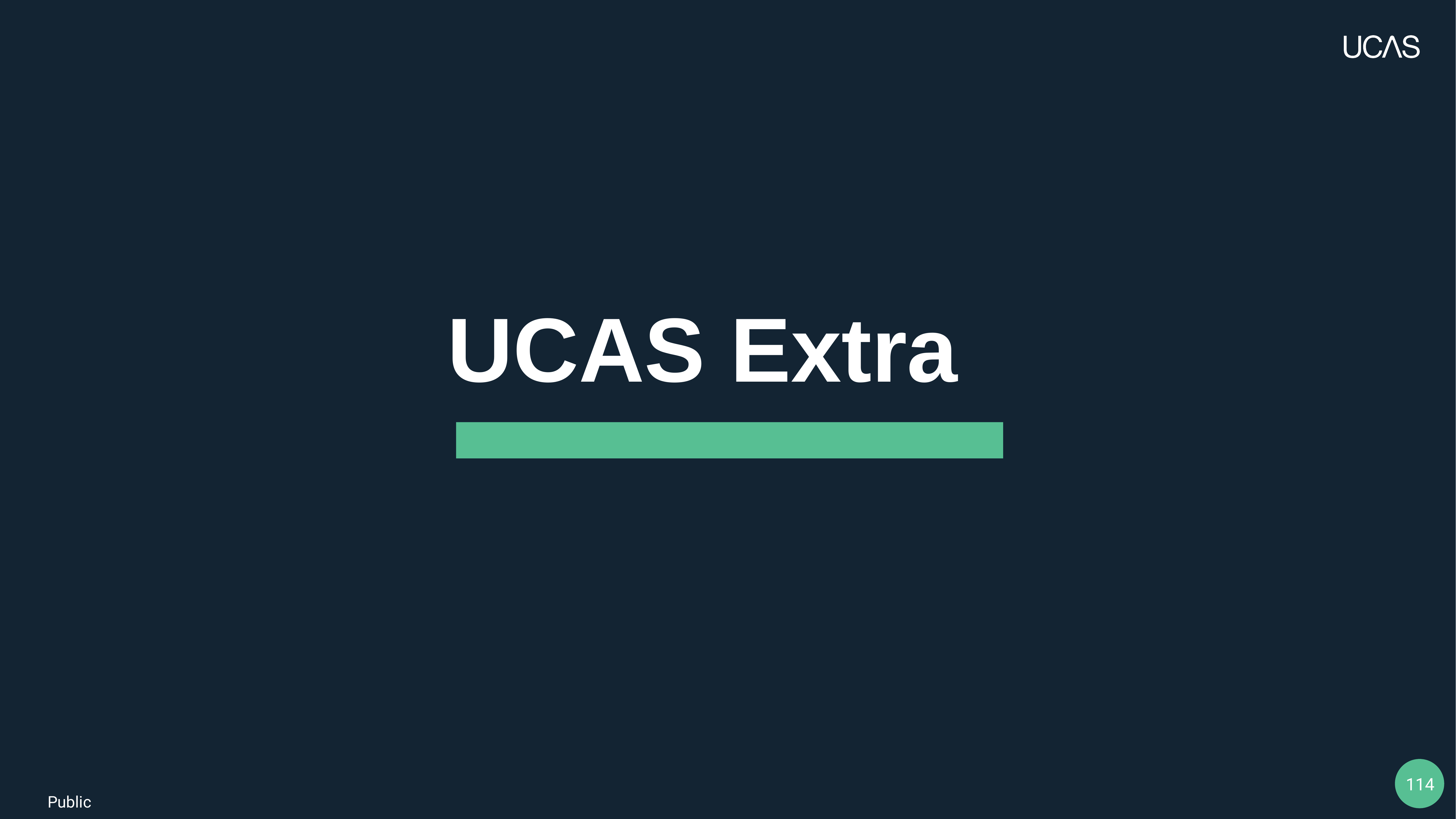

|   114
Security marking: PUBLIC/INTERNAL USE ONLY/CONFIDENTIAL
# UCAS Extra
Public